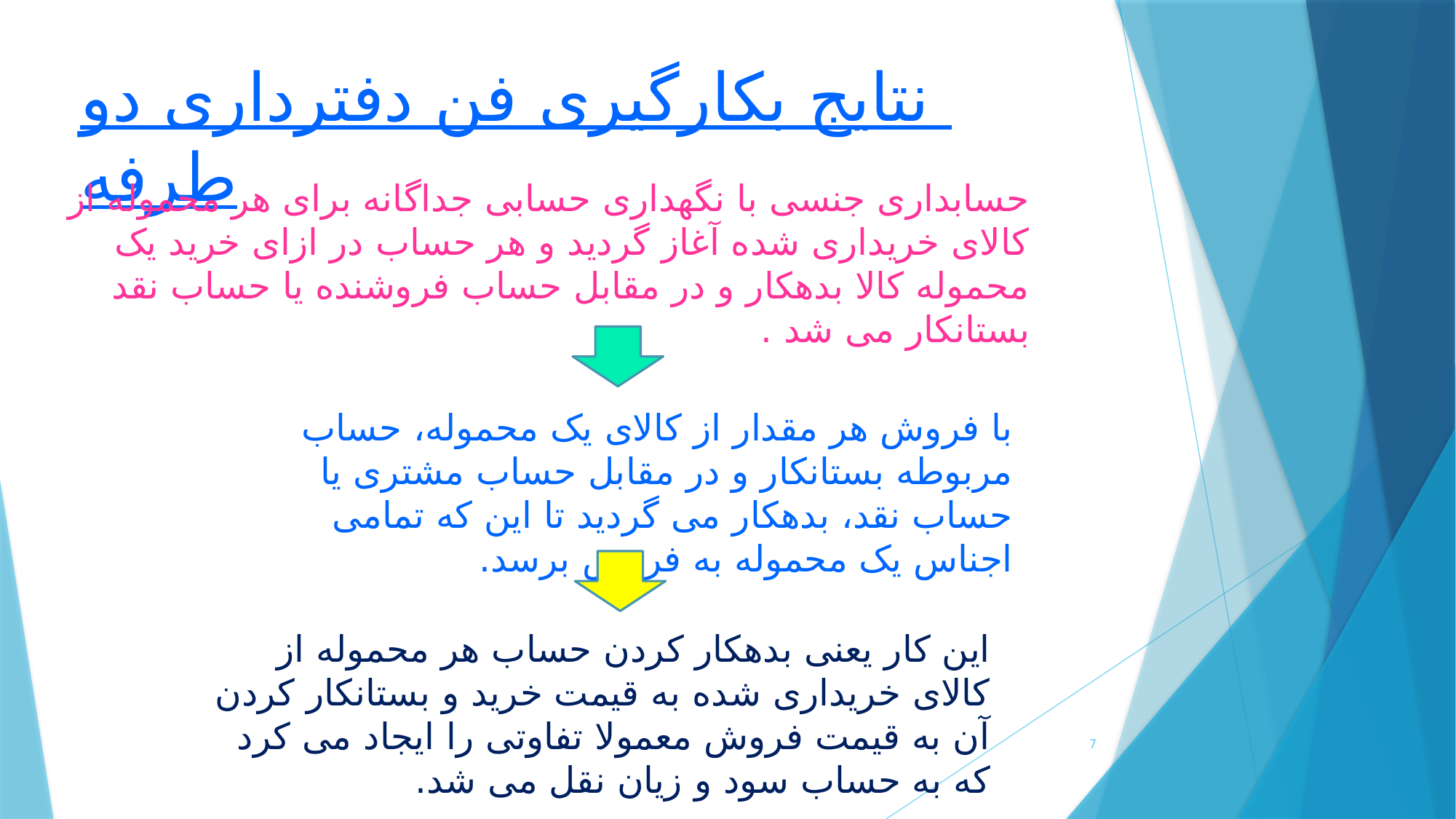

# نتایج بکارگیری فن دفترداری دو طرفه
حسابداری جنسی با نگهداری حسابی جداگانه برای هر محموله از کالای خریداری شده آغاز گردید و هر حساب در ازای خرید یک محموله کالا بدهکار و در مقابل حساب فروشنده یا حساب نقد بستانکار می شد .

با فروش هر مقدار از کالای یک محموله، حساب مربوطه بستانکار و در مقابل حساب مشتری یا حساب نقد، بدهکار می گردید تا این که تمامی اجناس یک محموله به فروش برسد.

این کار یعنی بدهکار کردن حساب هر محموله از کالای خریداری شده به قیمت خرید و بستانکار کردن آن به قیمت فروش معمولا تفاوتی را ایجاد می کرد که به حساب سود و زیان نقل می شد.
7